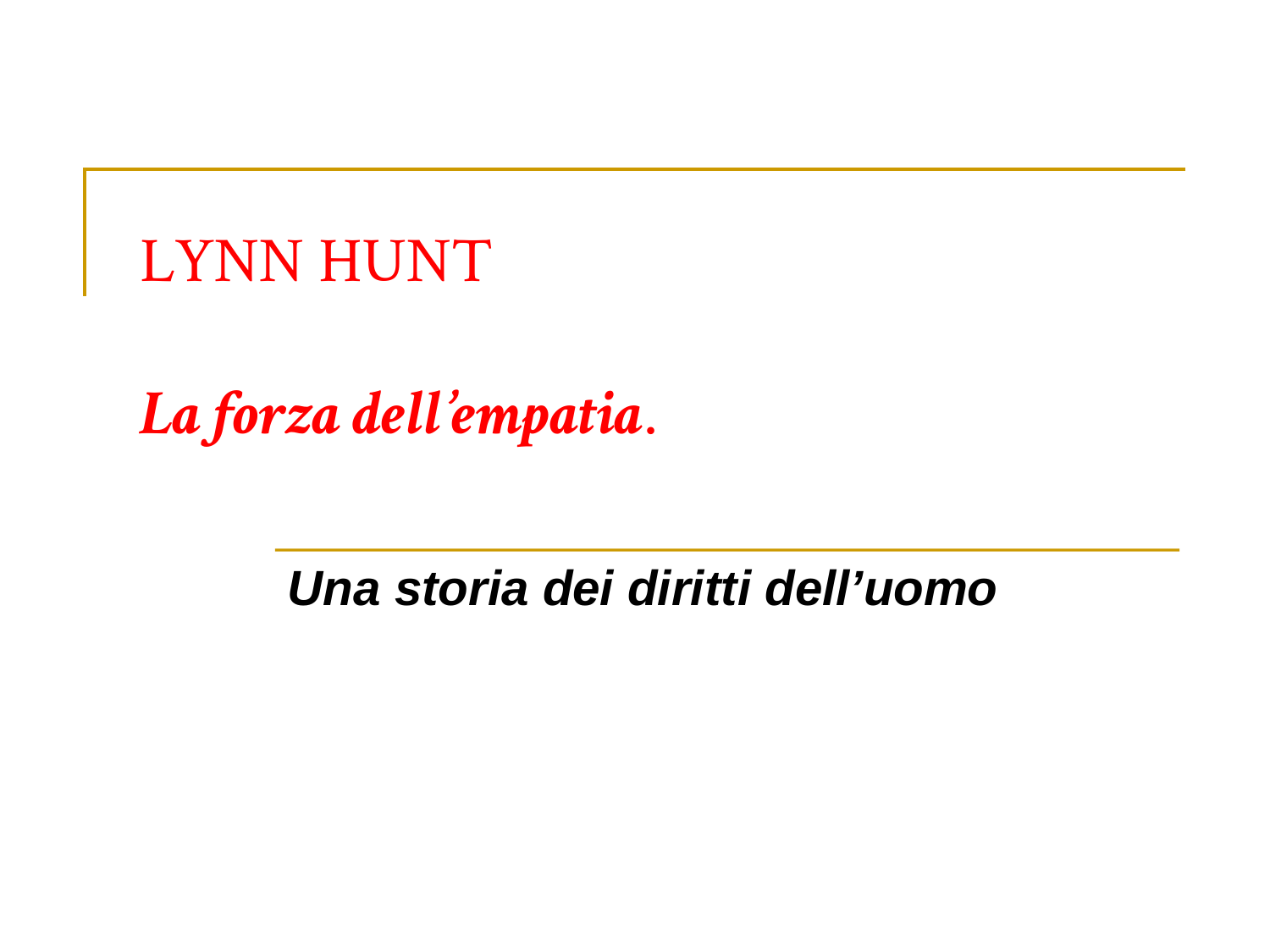

# LYNN HUNT La forza dell’empatia.
Una storia dei diritti dell’uomo